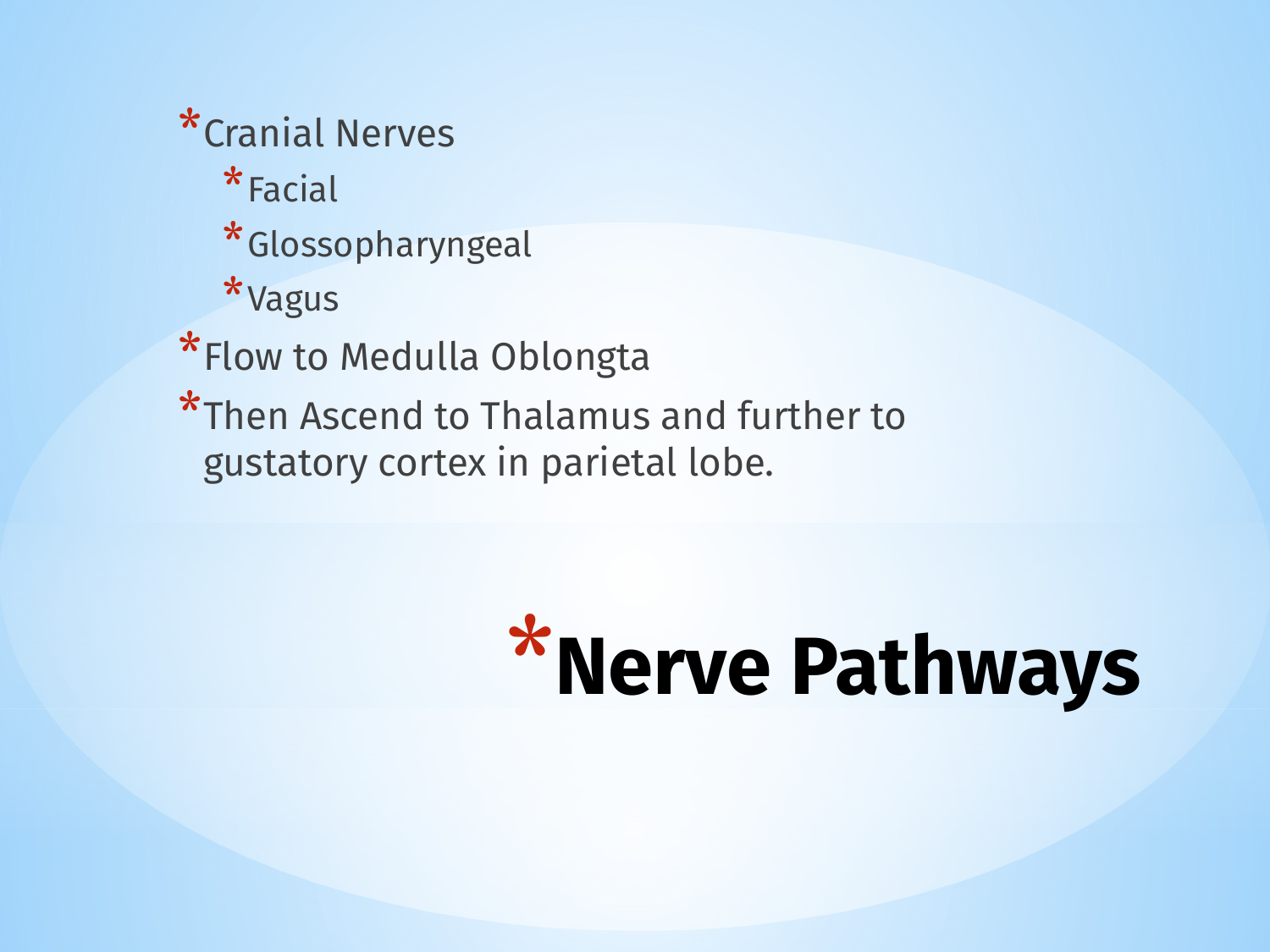

Cranial Nerves
Facial
Glossopharyngeal
Vagus
Flow to Medulla Oblongta
Then Ascend to Thalamus and further to gustatory cortex in parietal lobe.
# Nerve Pathways